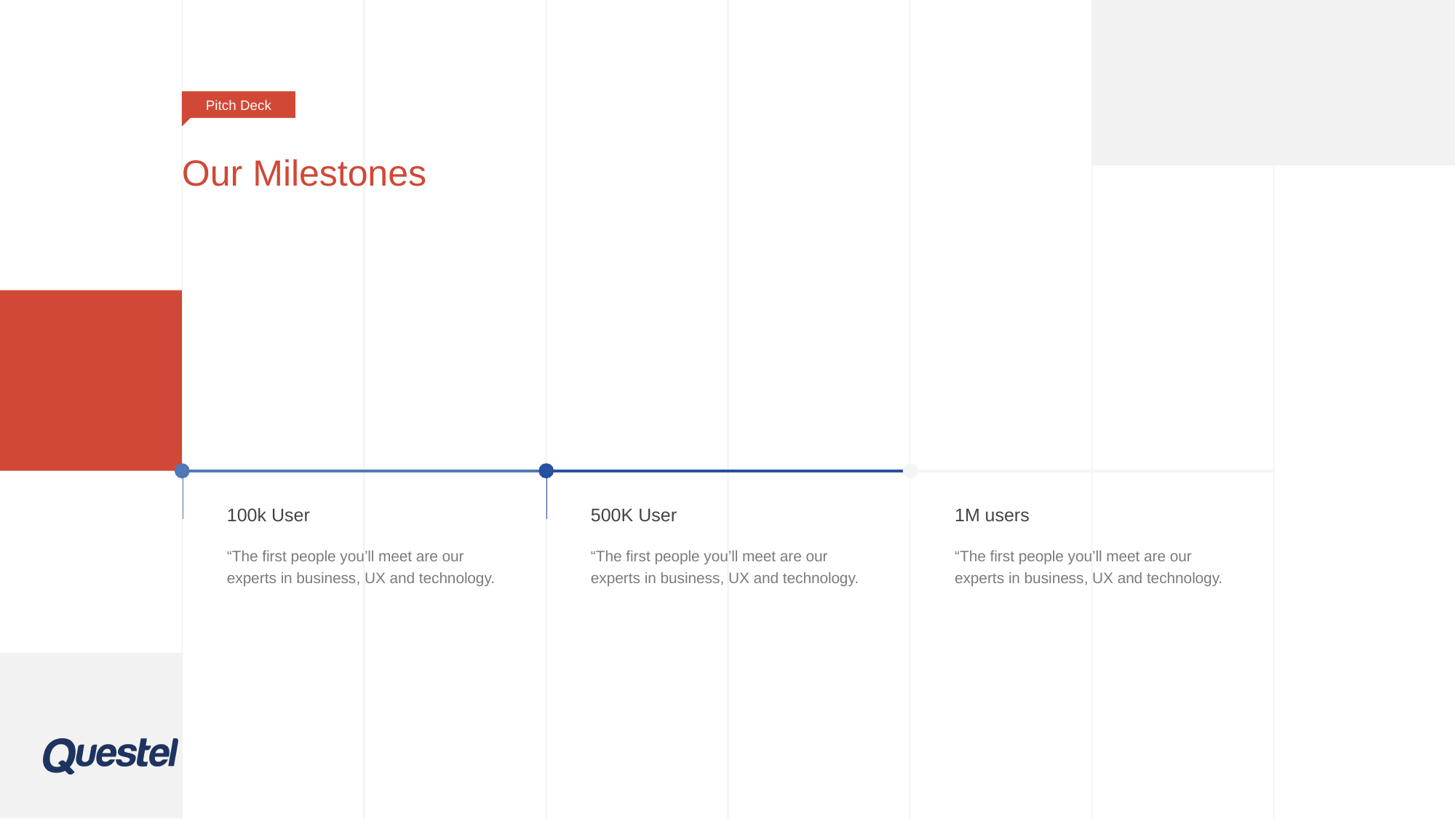

Pitch Deck

# Our Milestones

100k User
“The first people you’ll meet are our experts in business, UX and technology.
500K User
“The first people you’ll meet are our experts in business, UX and technology.
1M users
“The first people you’ll meet are our experts in business, UX and technology.